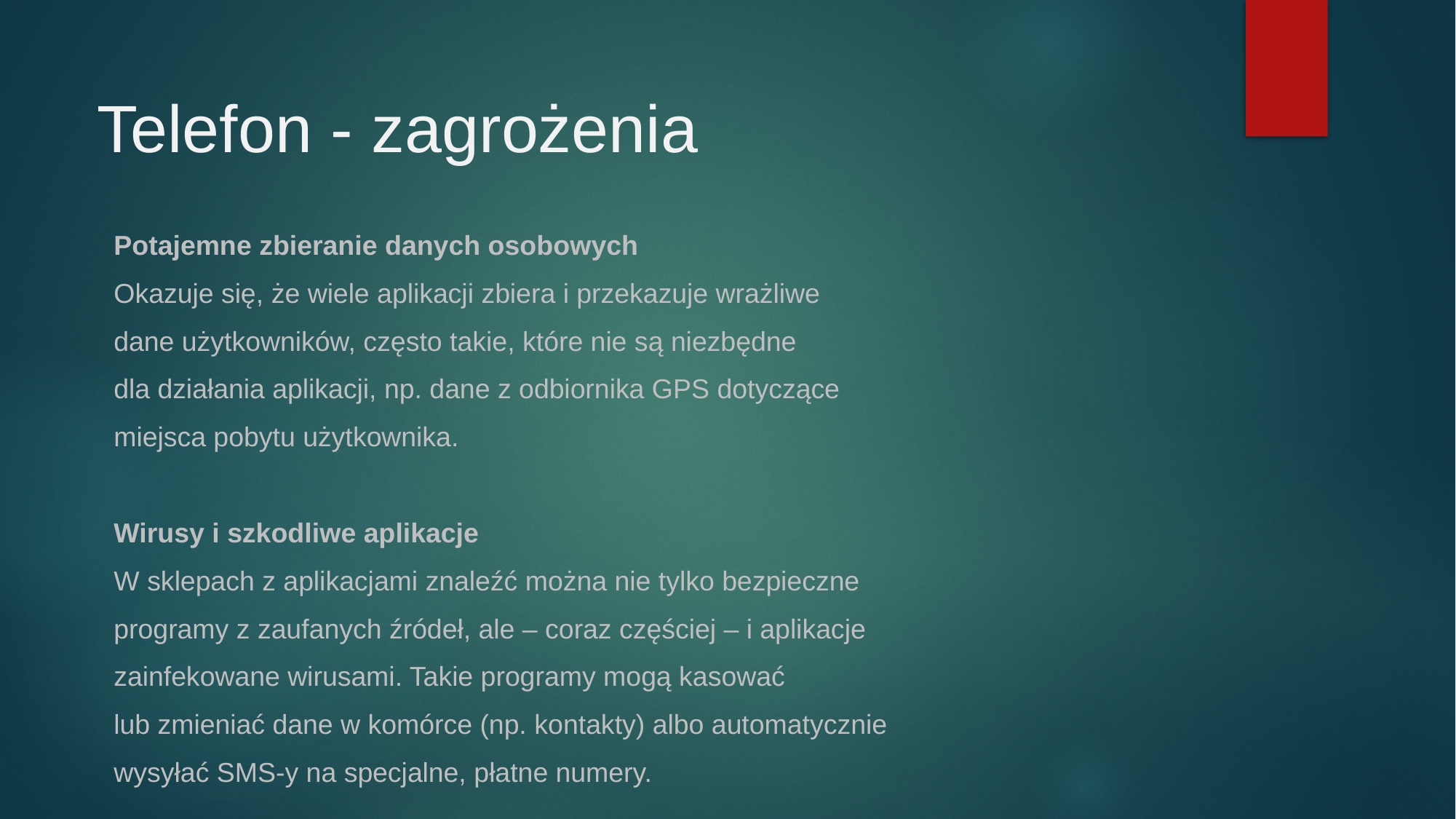

# Telefon - zagrożenia
Potajemne zbieranie danych osobowych
Okazuje się, że wiele aplikacji zbiera i przekazuje wrażliwe
dane użytkowników, często takie, które nie są niezbędne
dla działania aplikacji, np. dane z odbiornika GPS dotyczące
miejsca pobytu użytkownika.

Wirusy i szkodliwe aplikacje
W sklepach z aplikacjami znaleźć można nie tylko bezpieczne
programy z zaufanych źródeł, ale – coraz częściej – i aplikacje
zainfekowane wirusami. Takie programy mogą kasować
lub zmieniać dane w komórce (np. kontakty) albo automatycznie
wysyłać SMS-y na specjalne, płatne numery.